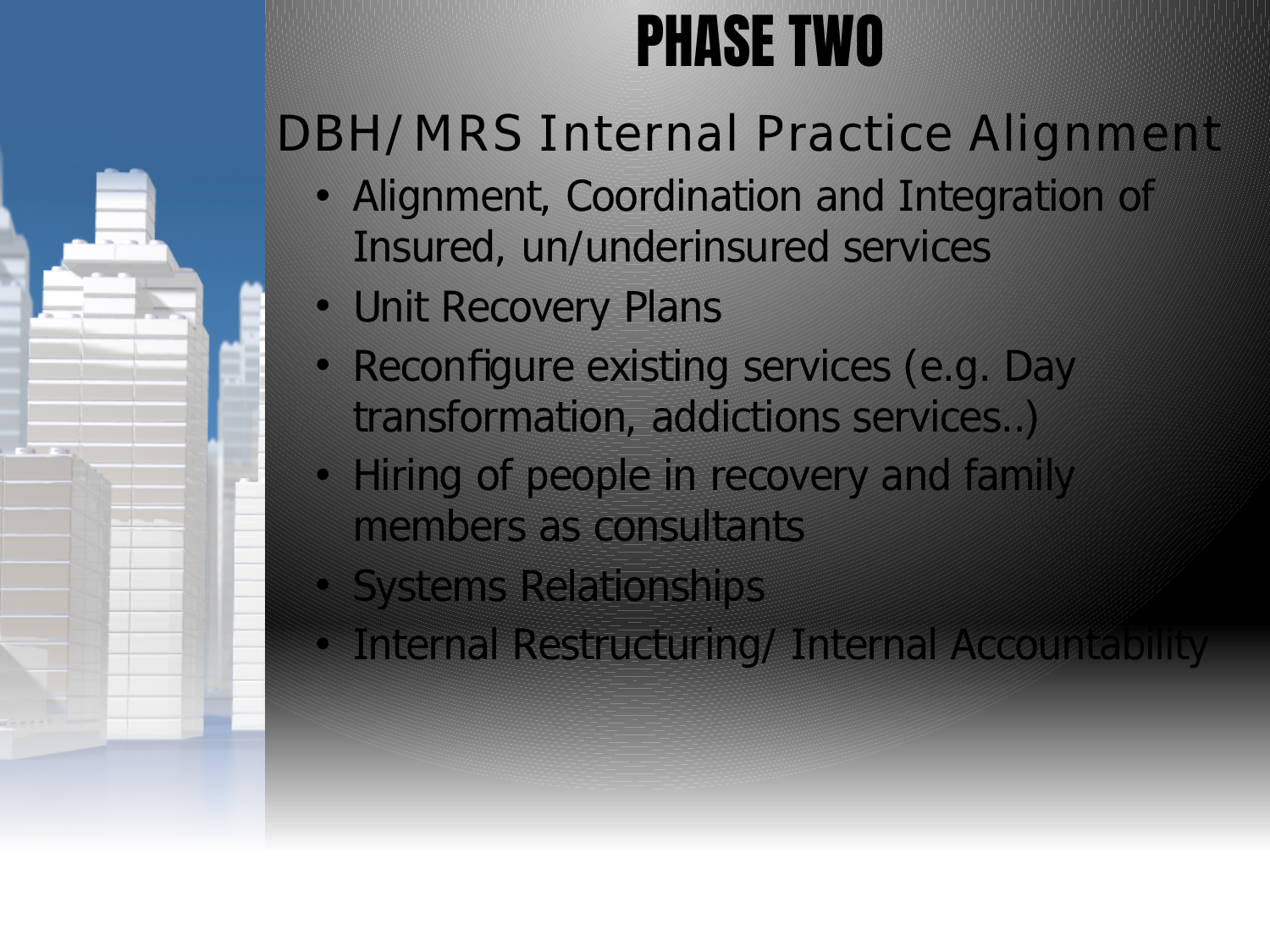

PHASE TWO
DBH/MRS Internal Practice Alignment
Alignment, Coordination and Integration of Insured, un/underinsured services
Unit Recovery Plans
Reconfigure existing services (e.g. Day transformation, addictions services..)
Hiring of people in recovery and family members as consultants
Systems Relationships
Internal Restructuring/ Internal Accountability